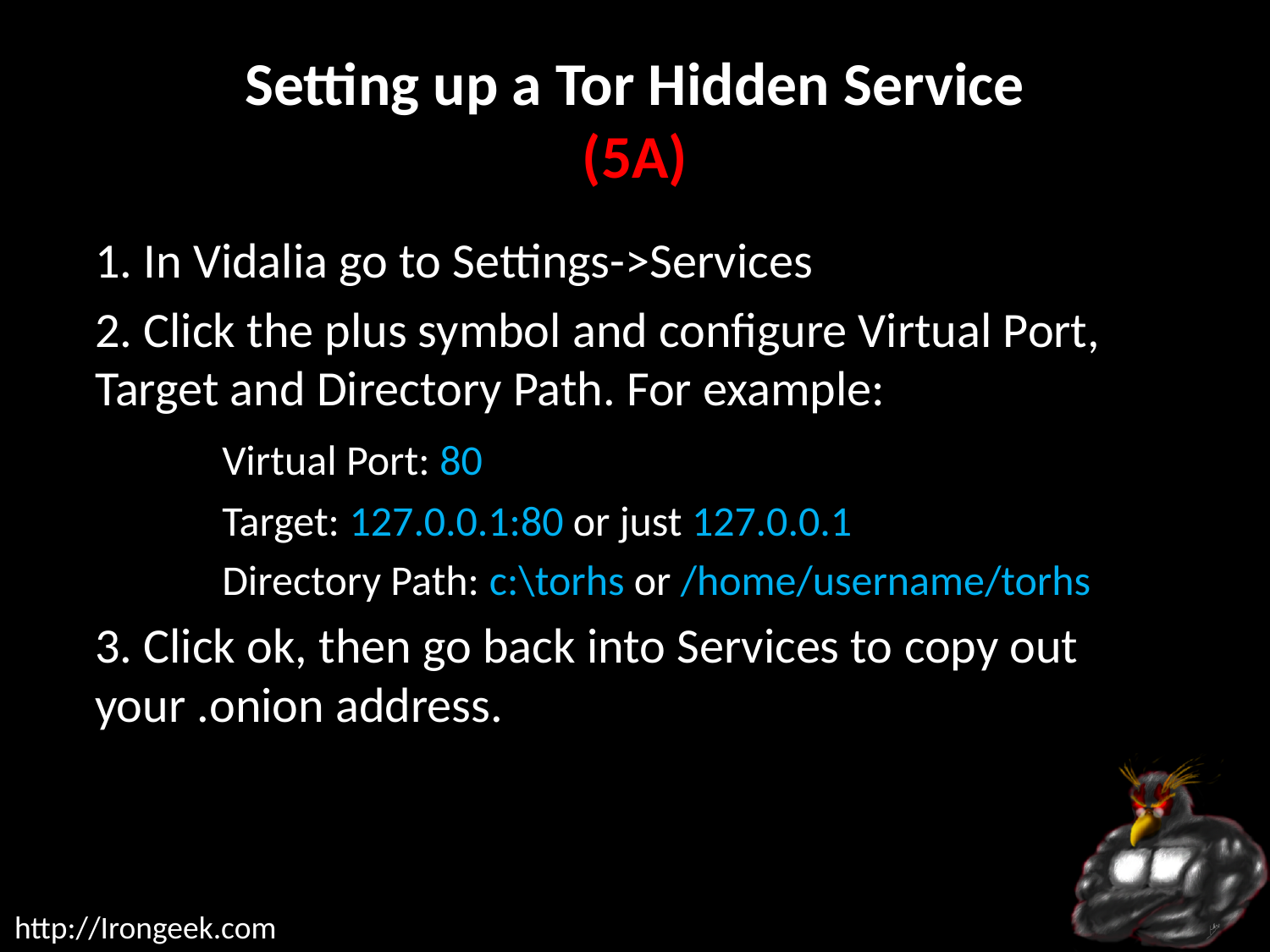

# Setting up a Tor Hidden Service (5A)
1. In Vidalia go to Settings->Services
2. Click the plus symbol and configure Virtual Port, Target and Directory Path. For example:
	Virtual Port: 80
	Target: 127.0.0.1:80 or just 127.0.0.1
	Directory Path: c:\torhs or /home/username/torhs
3. Click ok, then go back into Services to copy out your .onion address.